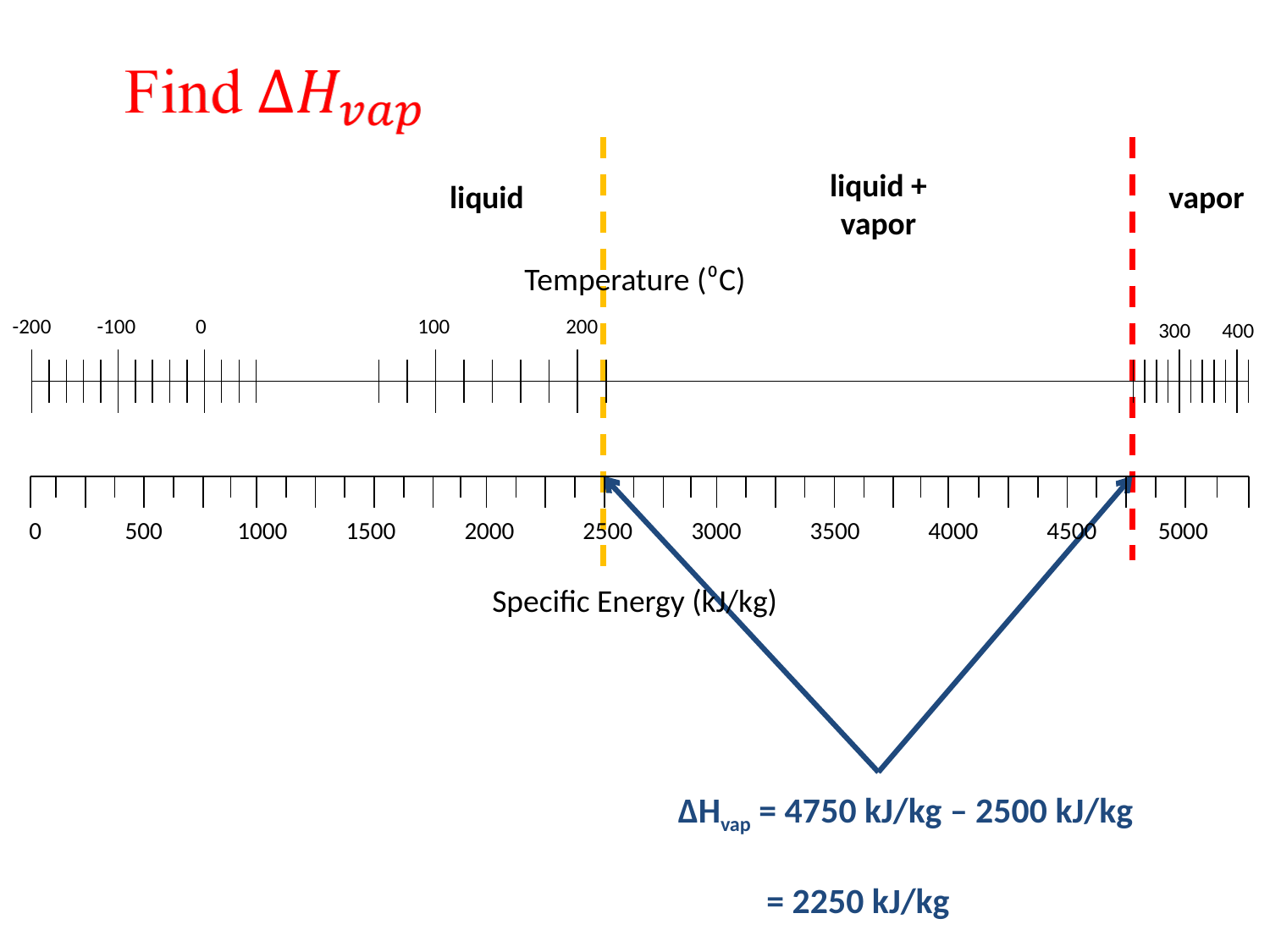

liquid + vapor
liquid
vapor
Temperature (⁰C)
-200
-100
0
100
200
300
400
0
500
1000
1500
2000
2500
3000
3500
4000
4500
5000
Specific Energy (kJ/kg)
ΔHvap = 4750 kJ/kg – 2500 kJ/kg

           = 2250 kJ/kg